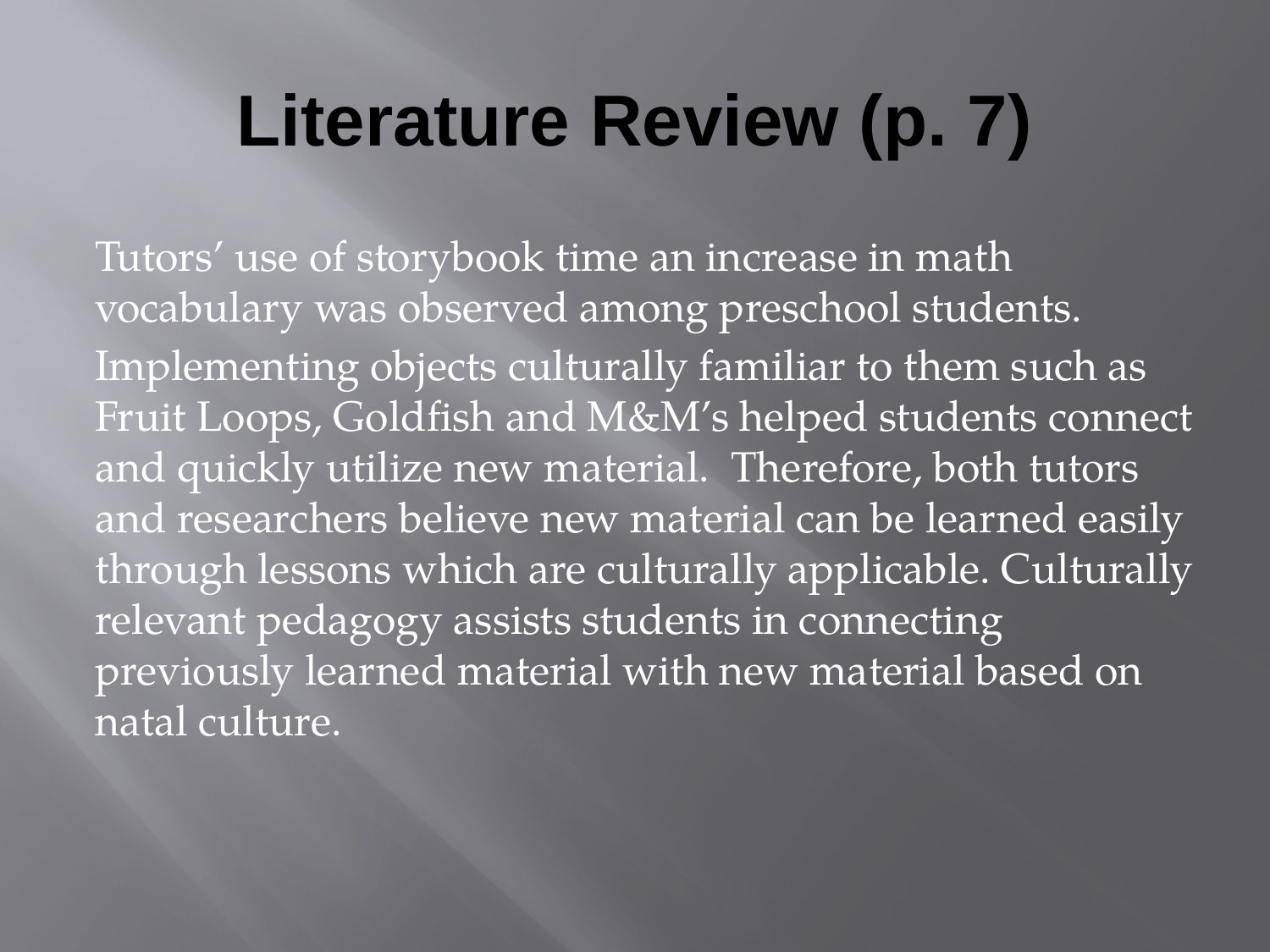

# Literature Review (p. 7)
Tutors’ use of storybook time an increase in math vocabulary was observed among preschool students.
Implementing objects culturally familiar to them such as Fruit Loops, Goldfish and M&M’s helped students connect and quickly utilize new material.  Therefore, both tutors and researchers believe new material can be learned easily through lessons which are culturally applicable. Culturally relevant pedagogy assists students in connecting previously learned material with new material based on natal culture.